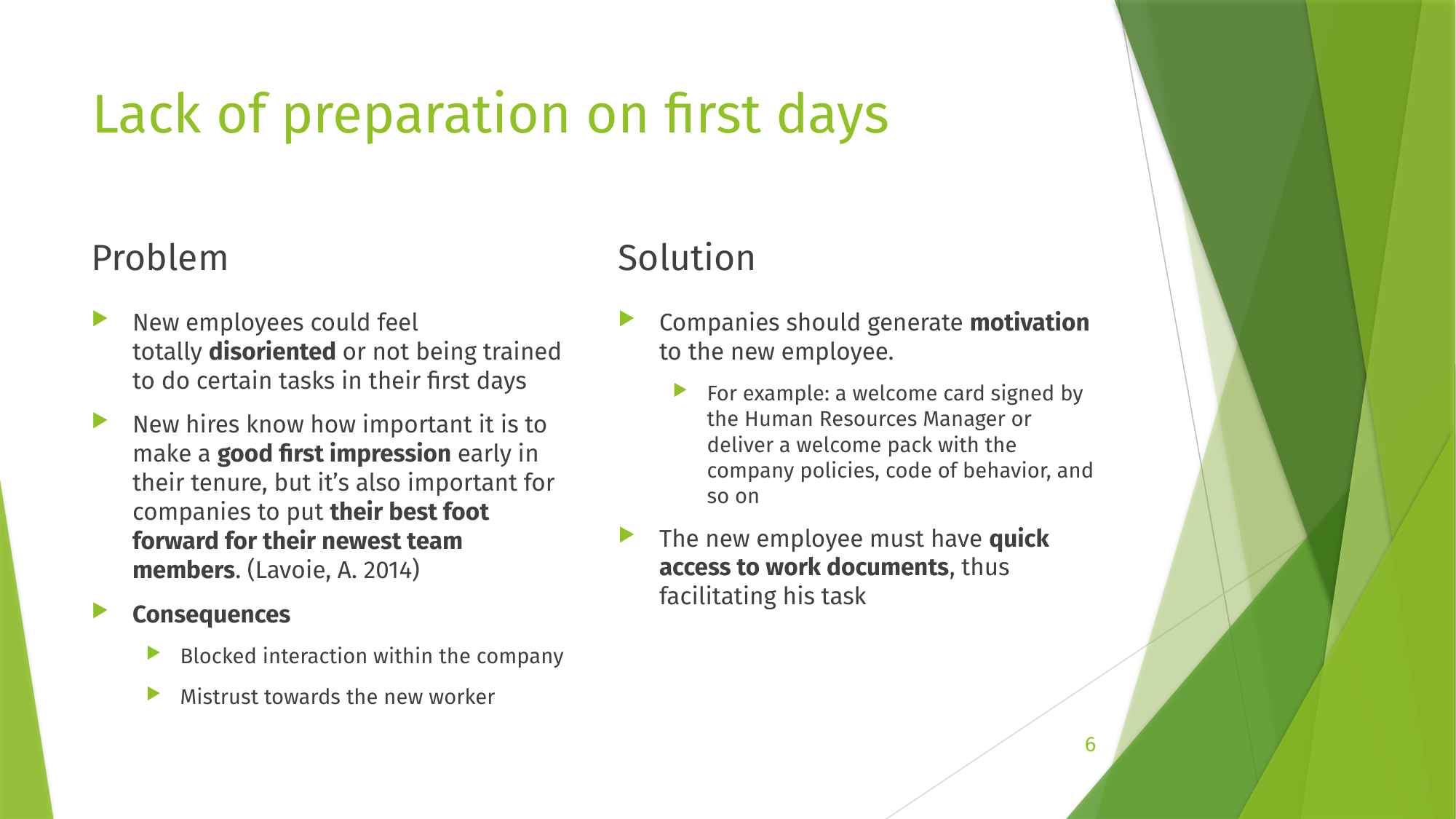

# Lack of preparation on first days
Problem
Solution
New employees could feel totally disoriented or not being trained to do certain tasks in their first days
New hires know how important it is to make a good first impression early in their tenure, but it’s also important for companies to put their best foot forward for their newest team members. (Lavoie, A. 2014)
Consequences
Blocked interaction within the company
Mistrust towards the new worker

Companies should generate motivation to the new employee.
For example: a welcome card signed by the Human Resources Manager or deliver a welcome pack with the company policies, code of behavior, and so on
The new employee must have quick access to work documents, thus facilitating his task
6